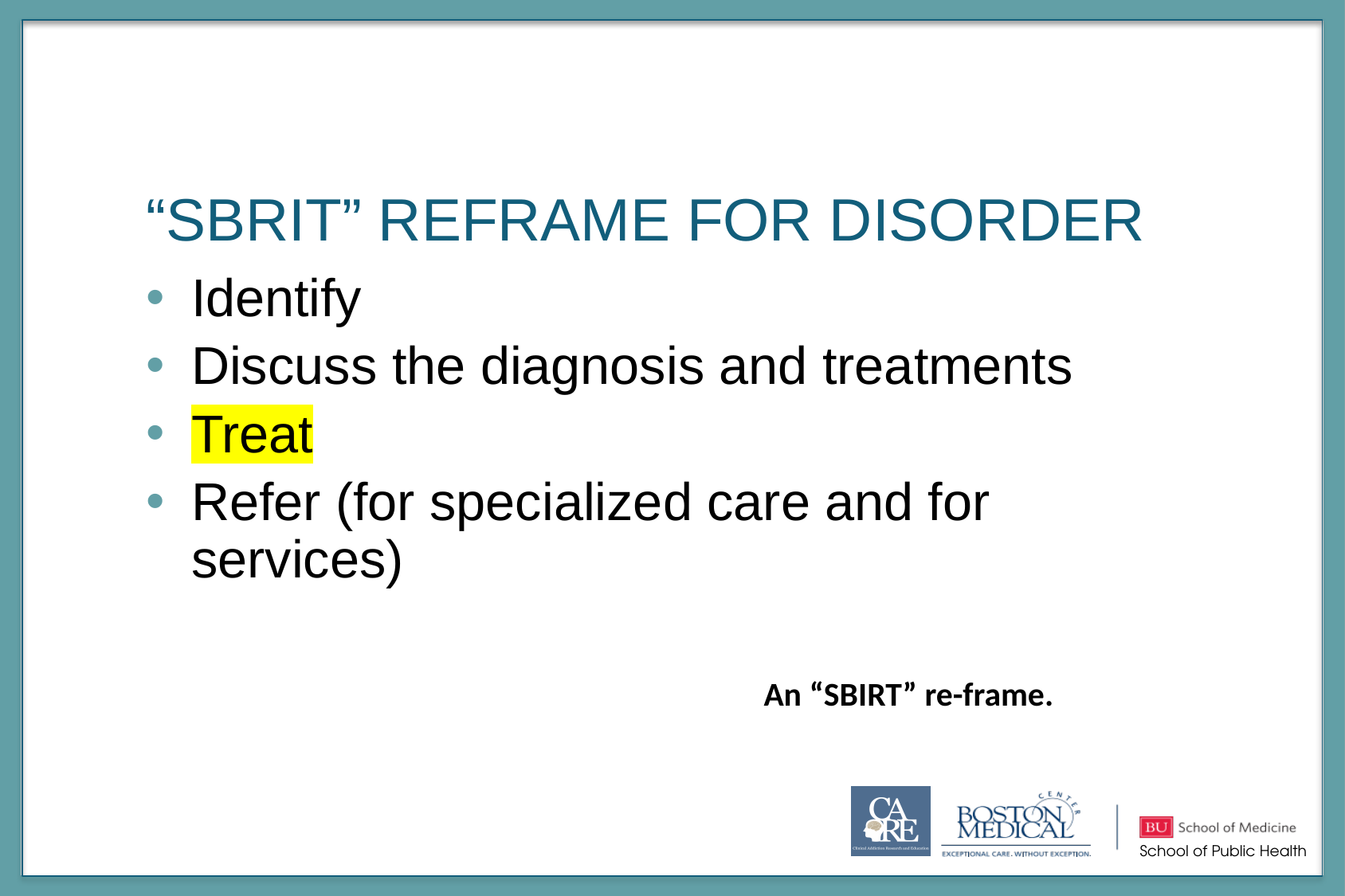

# “SBRIT” reframe for disorder
Identify
Discuss the diagnosis and treatments
Treat
Refer (for specialized care and for services)
An “SBIRT” re-frame.